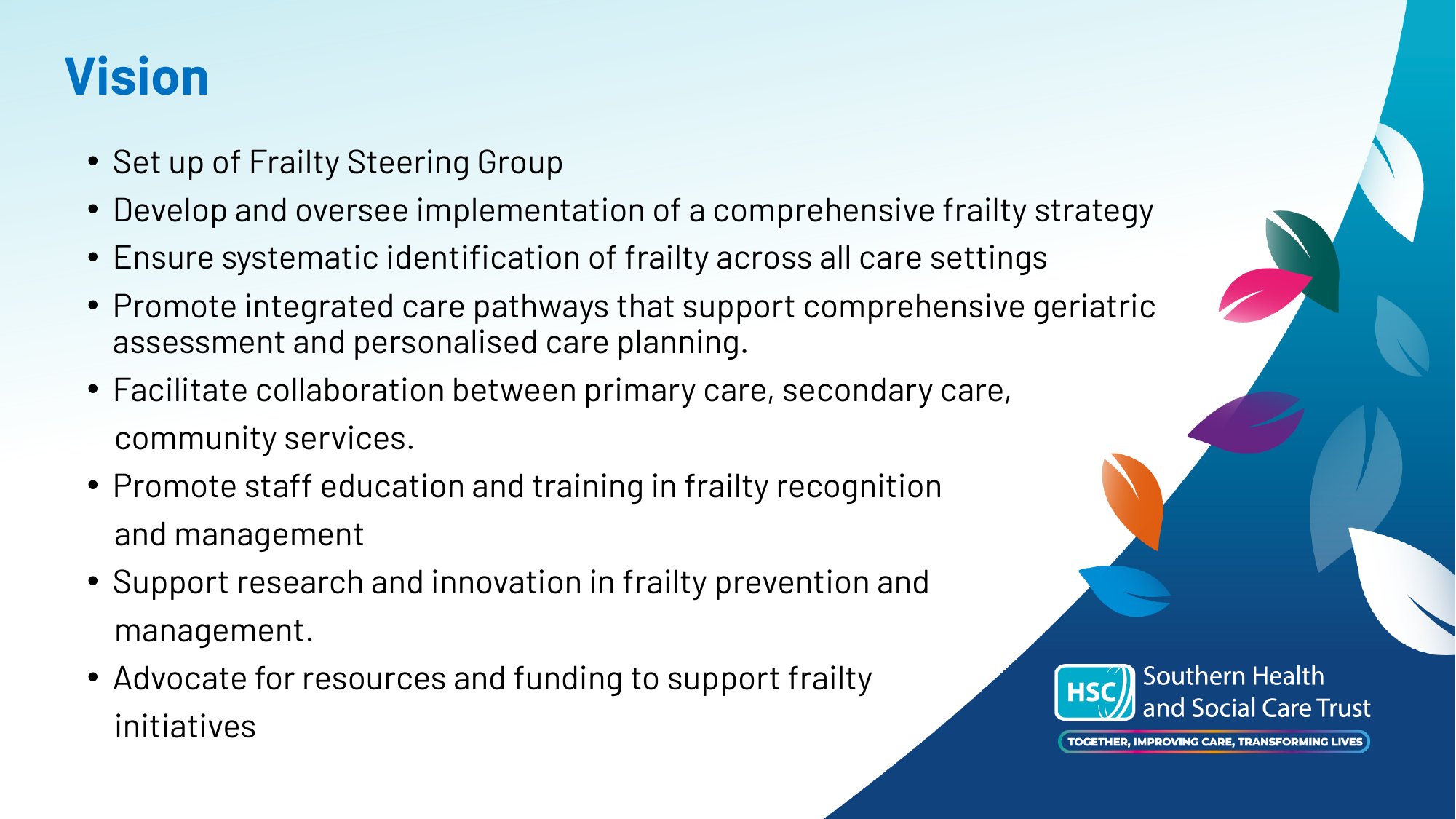

# Vision
Set up of Frailty Steering Group
Develop and oversee implementation of a comprehensive frailty strategy
Ensure systematic identification of frailty across all care settings
Promote integrated care pathways that support comprehensive geriatric assessment and personalised care planning.
Facilitate collaboration between primary care, secondary care,
    community services.
Promote staff education and training in frailty recognition
    and management
Support research and innovation in frailty prevention and
    management.
Advocate for resources and funding to support frailty
    initiatives